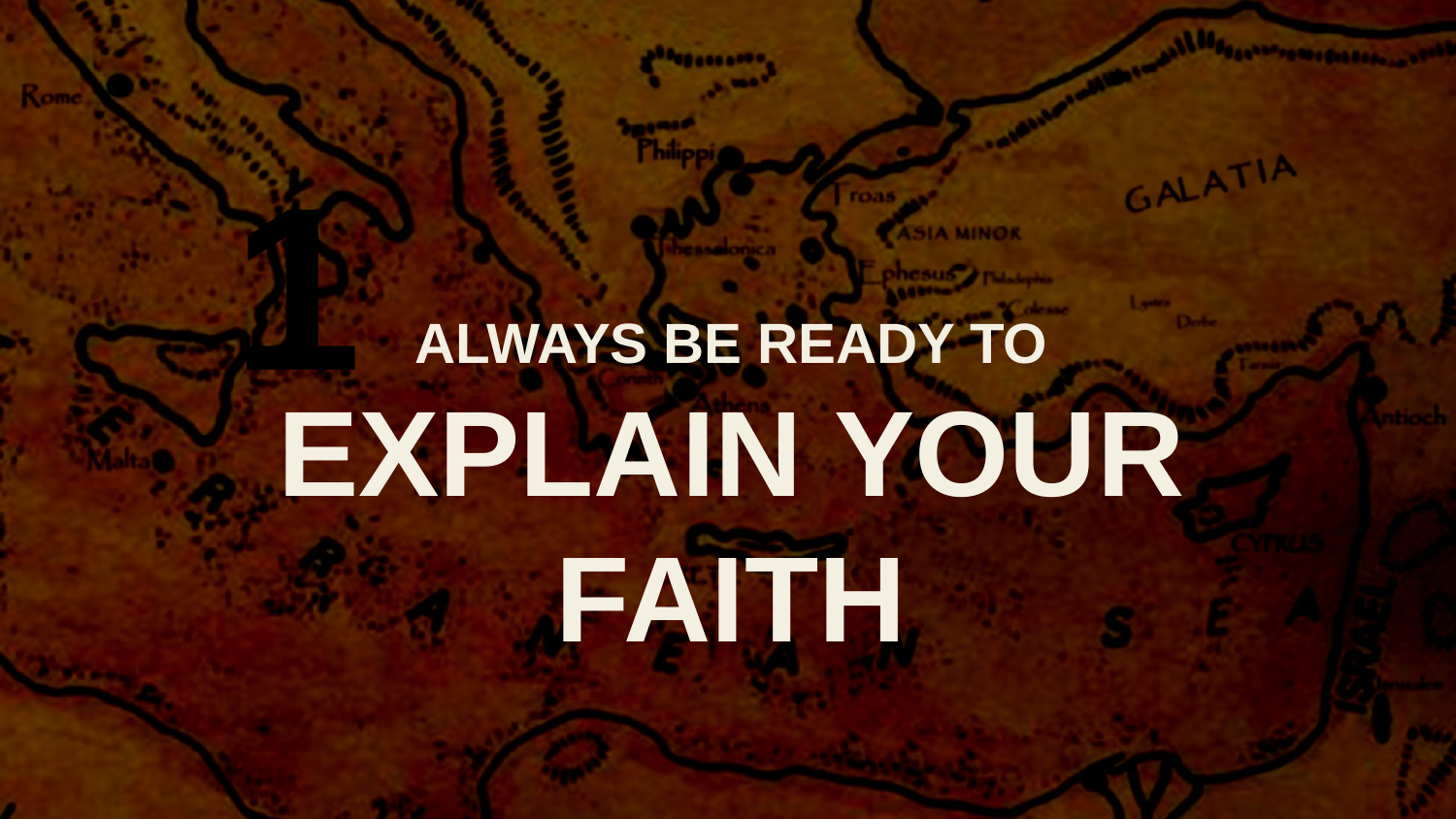

1
ALWAYS BE READY TO
EXPLAIN YOUR FAITH